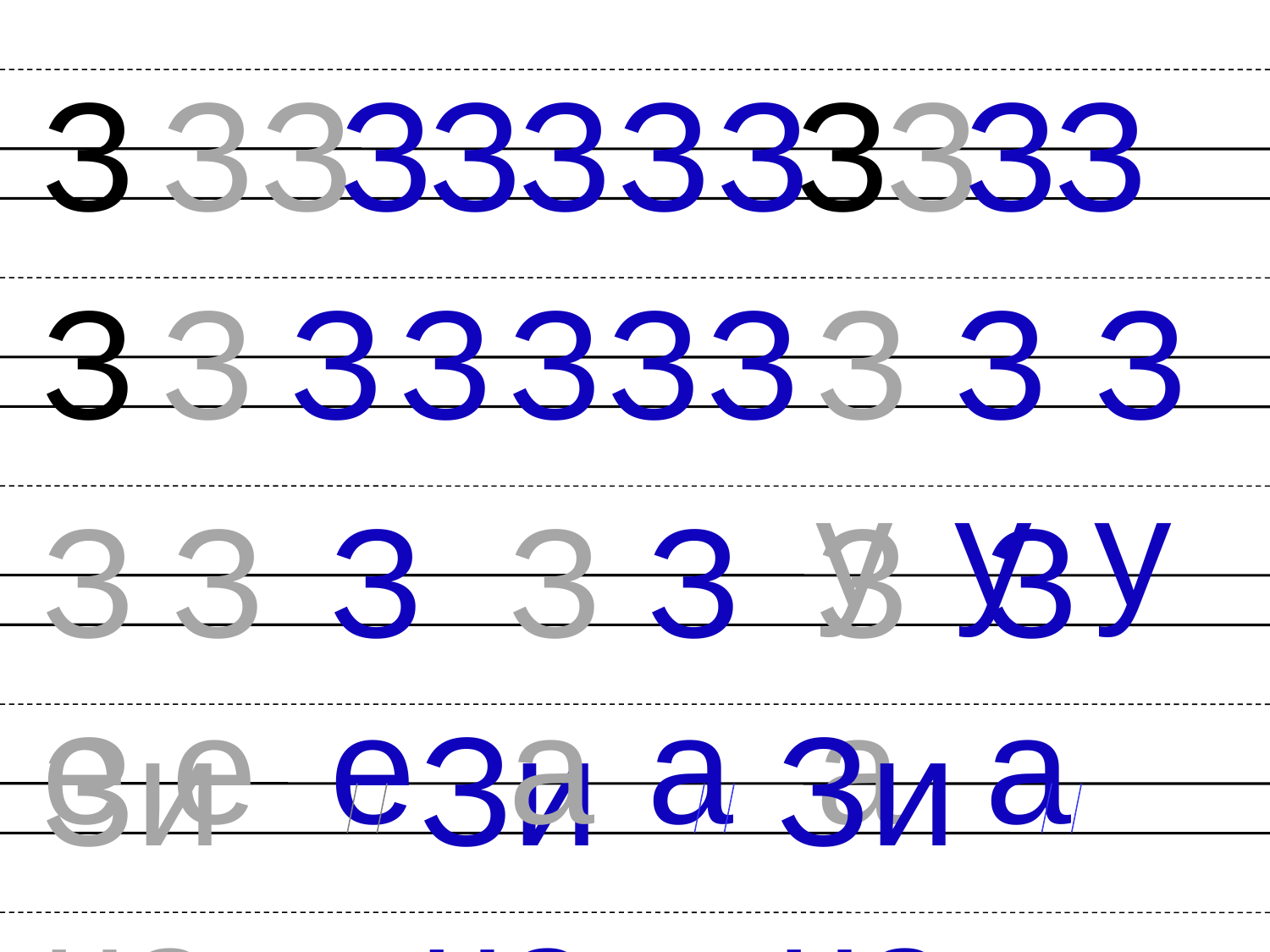

З
З
З
З
З
З
З
З
З
З
З
З
З
З
З
З
З
З
З
Зу
Зу
Зу
Зе
Зе
Зе
За
За
За
За
Зина
Зина
Зина